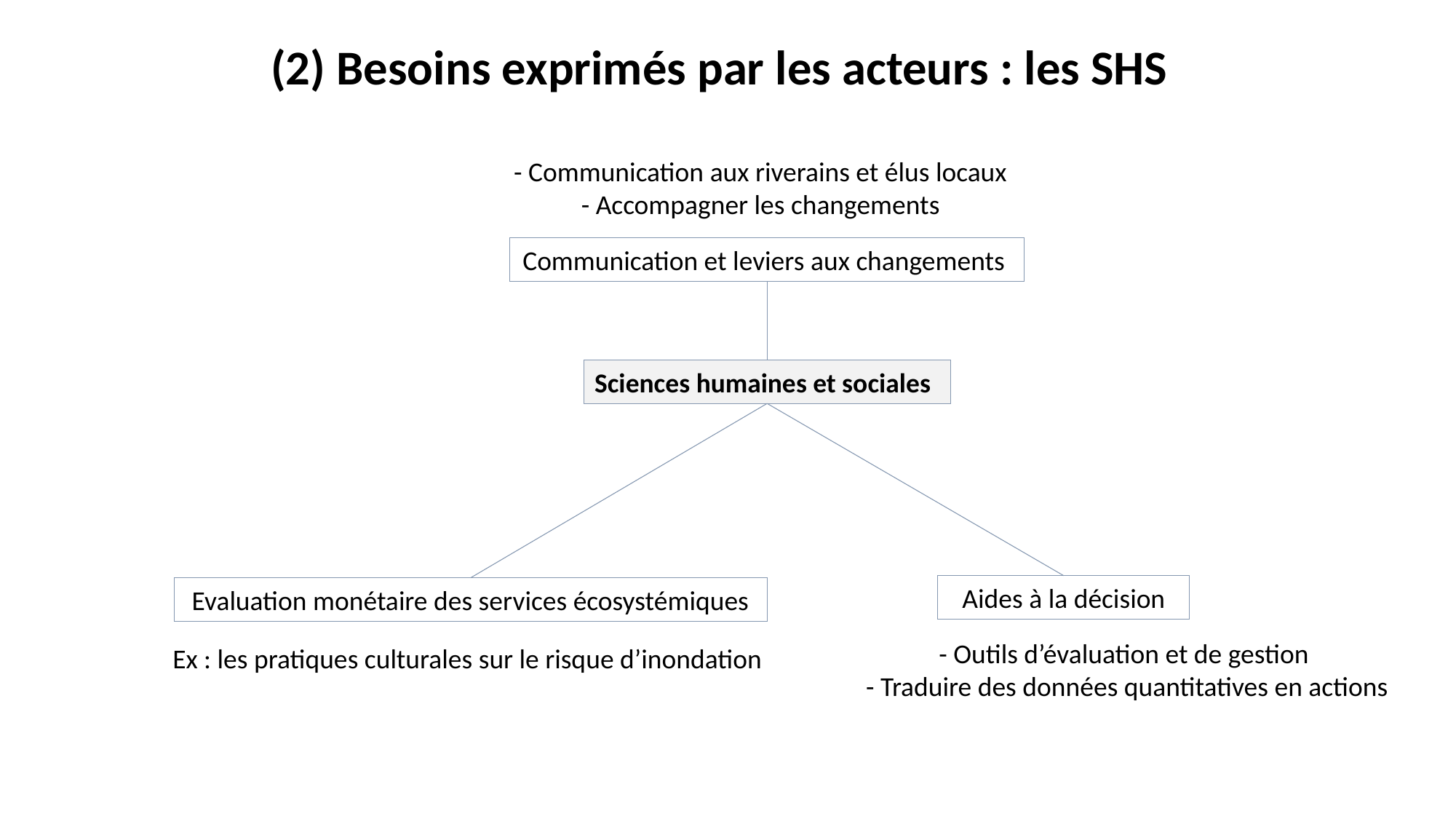

(2) Besoins exprimés par les acteurs : les SHS
- Communication aux riverains et élus locaux
- Accompagner les changements
Communication et leviers aux changements
Sciences humaines et sociales
Aides à la décision
Evaluation monétaire des services écosystémiques
- Outils d’évaluation et de gestion
- Traduire des données quantitatives en actions
Ex : les pratiques culturales sur le risque d’inondation